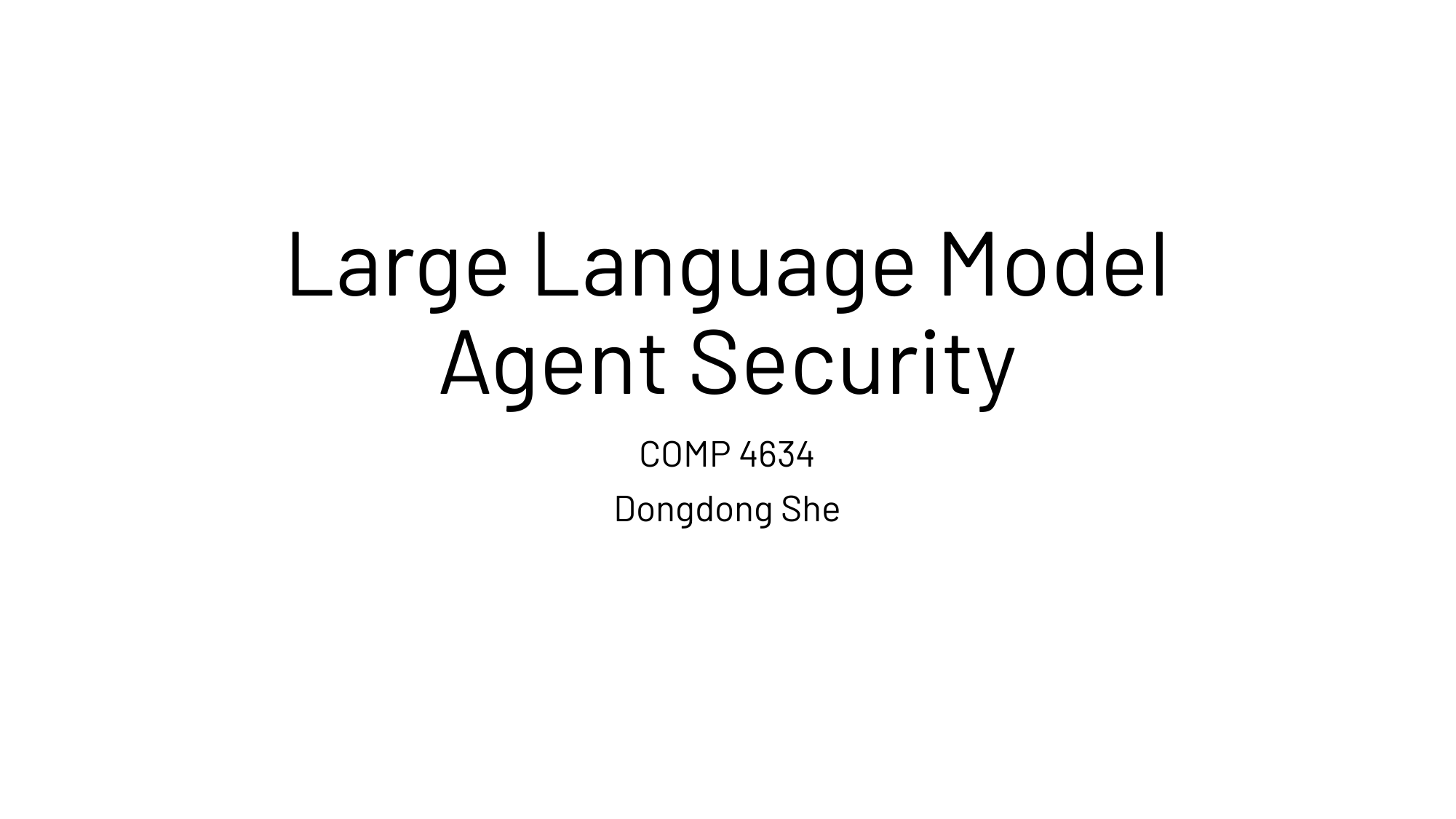

# Large Language Model Agent Security
COMP 4634
Dongdong She